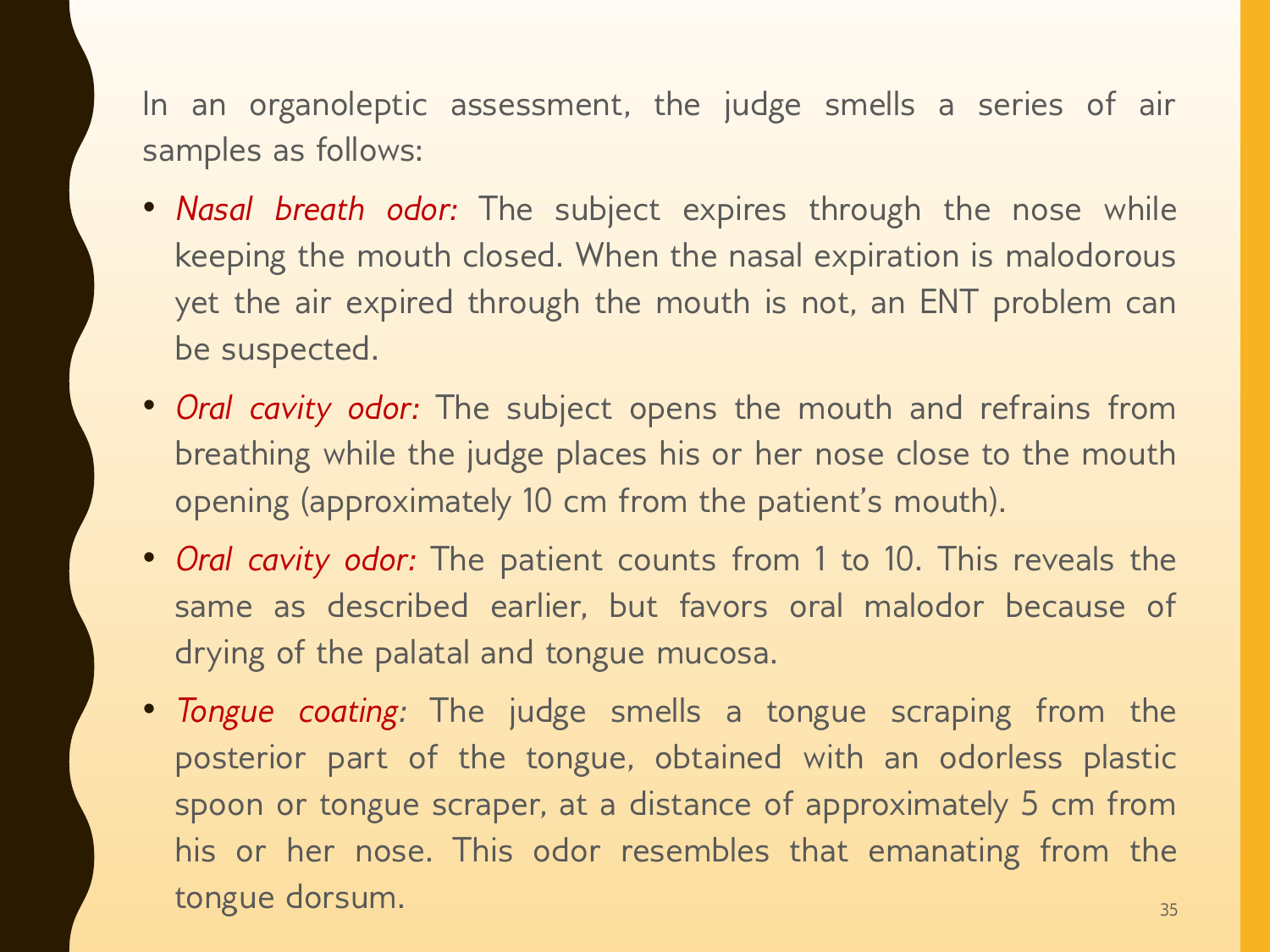

In an organoleptic assessment, the judge smells a series of air samples as follows:
Nasal breath odor: The subject expires through the nose while keeping the mouth closed. When the nasal expiration is malodorous yet the air expired through the mouth is not, an ENT problem can be suspected.
Oral cavity odor: The subject opens the mouth and refrains from breathing while the judge places his or her nose close to the mouth opening (approximately 10 cm from the patient’s mouth).
Oral cavity odor: The patient counts from 1 to 10. This reveals the same as described earlier, but favors oral malodor because of drying of the palatal and tongue mucosa.
Tongue coating: The judge smells a tongue scraping from the posterior part of the tongue, obtained with an odorless plastic spoon or tongue scraper, at a distance of approximately 5 cm from his or her nose. This odor resembles that emanating from the tongue dorsum.
35